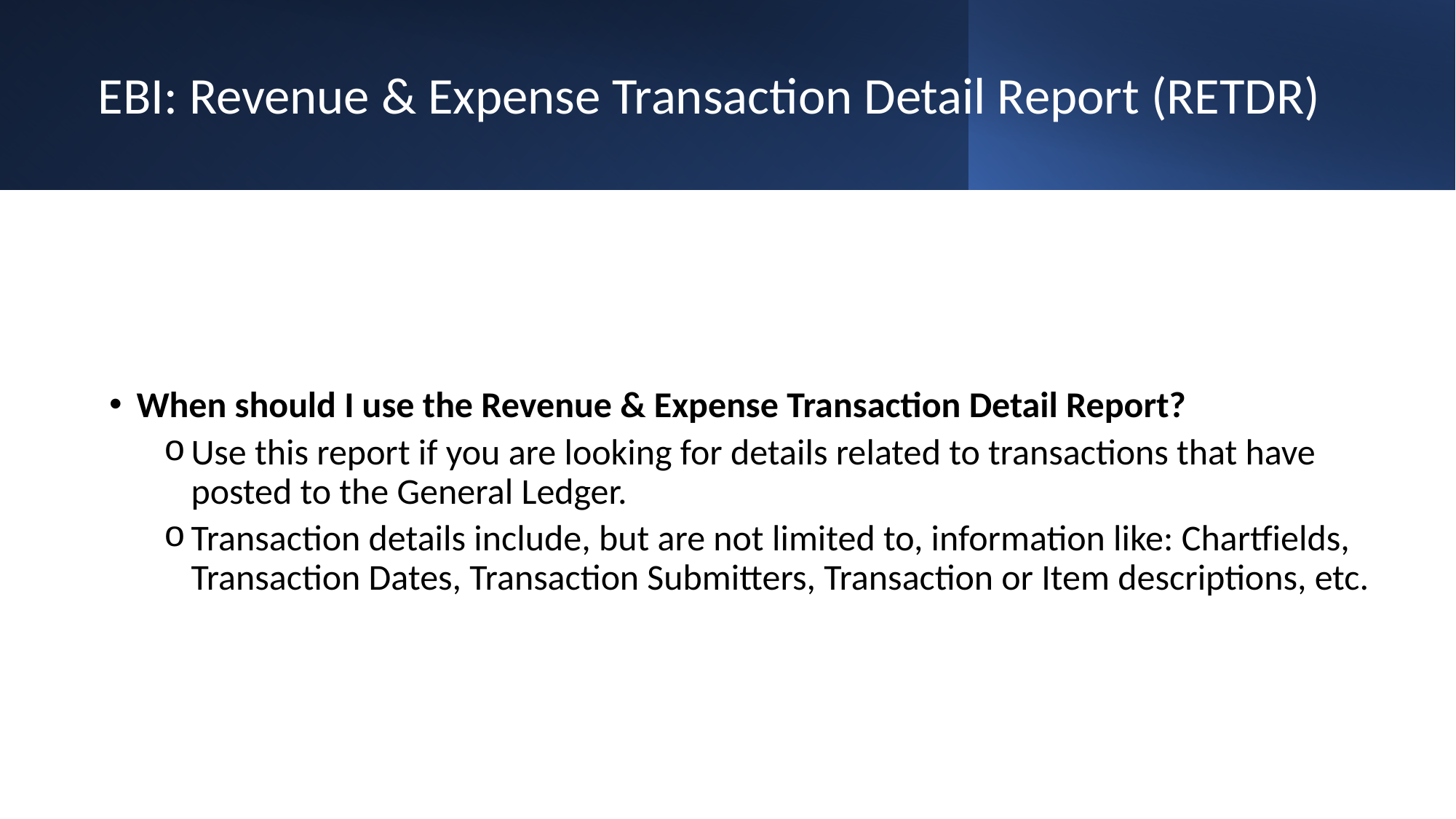

# EBI: Revenue & Expense Transaction Detail Report (RETDR)
When should I use the Revenue & Expense Transaction Detail Report?
Use this report if you are looking for details related to transactions that have posted to the General Ledger.
Transaction details include, but are not limited to, information like: Chartfields, Transaction Dates, Transaction Submitters, Transaction or Item descriptions, etc.